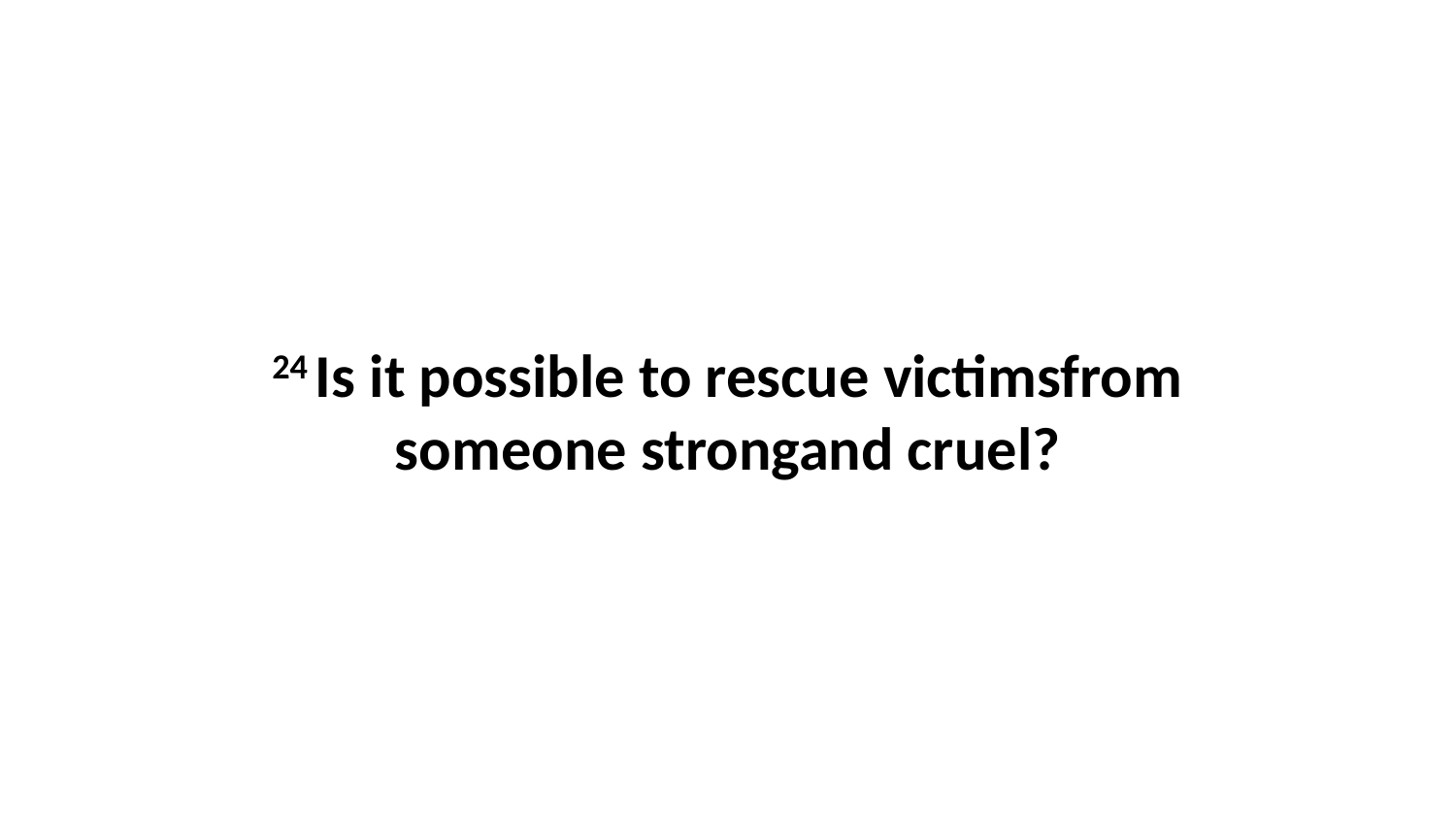

24 Is it possible to rescue victimsfrom someone strongand cruel?